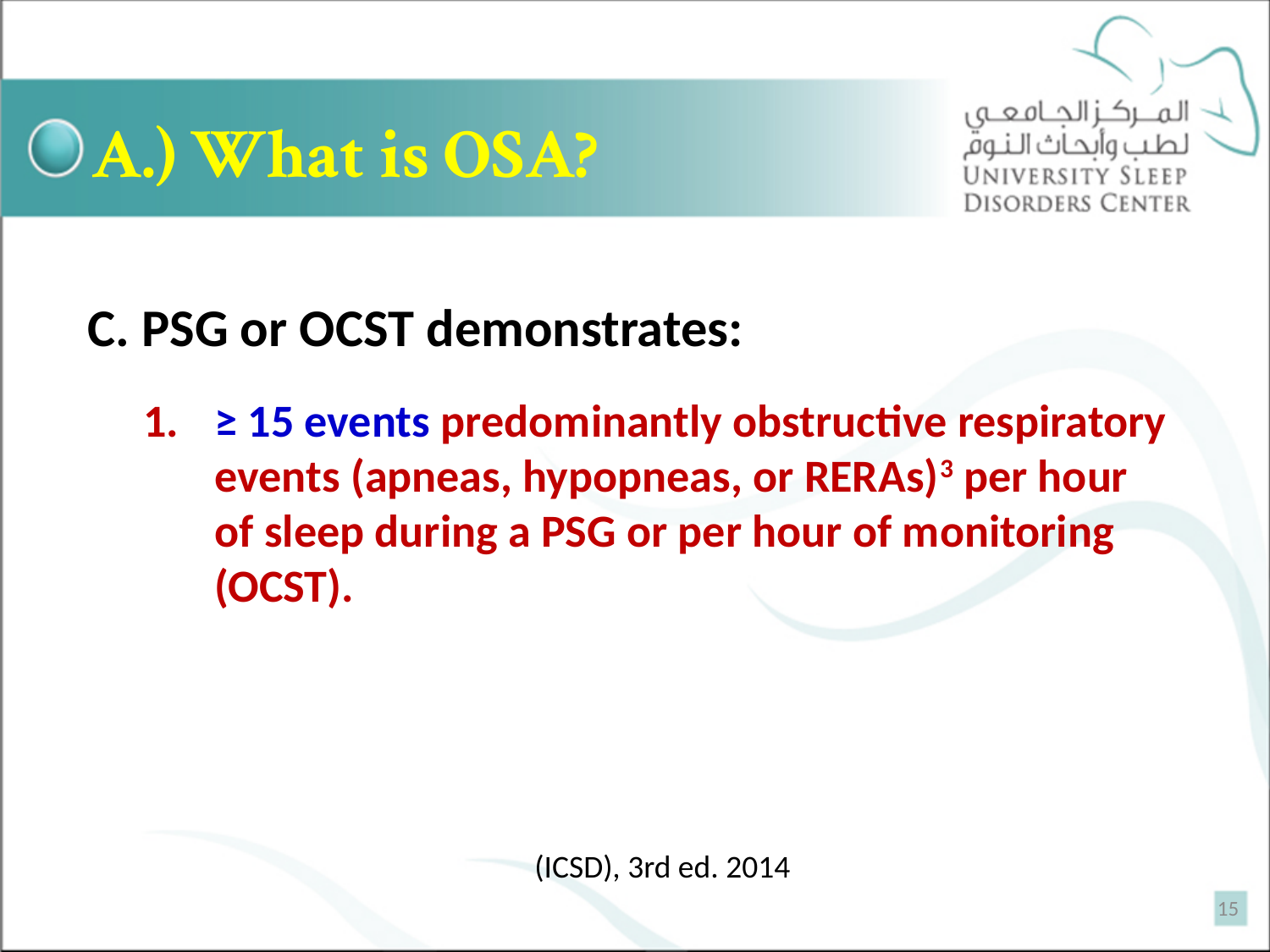

# A.) What is OSA?
C. PSG or OCST demonstrates:

≥ 15 events predominantly obstructive respiratory events (apneas, hypopneas, or RERAs)3 per hour of sleep during a PSG or per hour of monitoring (OCST).

 (ICSD), 3rd ed. 2014
15